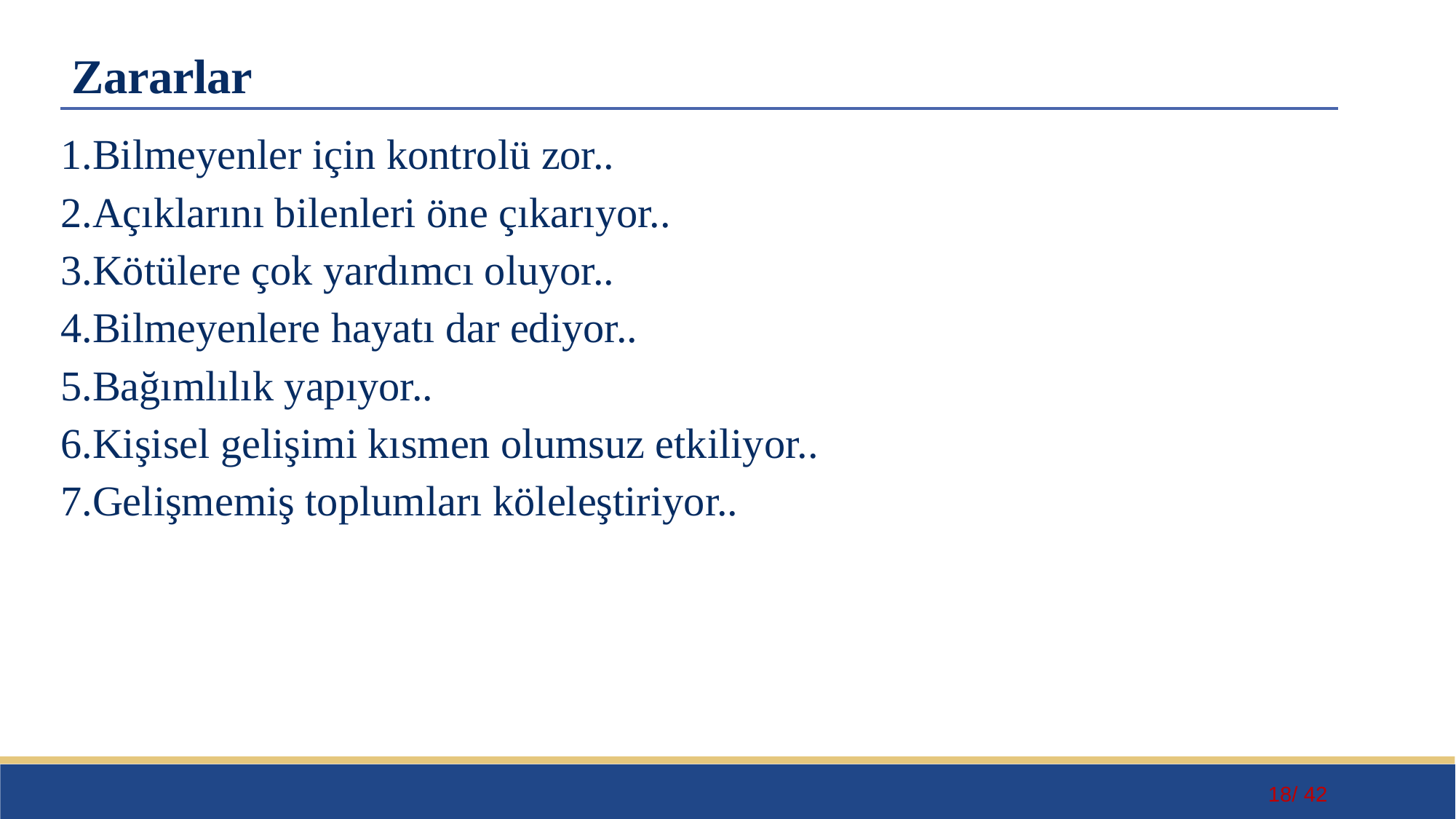

# Zararlar
1.Bilmeyenler için kontrolü zor..
2.Açıklarını bilenleri öne çıkarıyor..
3.Kötülere çok yardımcı oluyor..
4.Bilmeyenlere hayatı dar ediyor..
5.Bağımlılık yapıyor..
6.Kişisel gelişimi kısmen olumsuz etkiliyor..
7.Gelişmemiş toplumları köleleştiriyor..

18/ 42